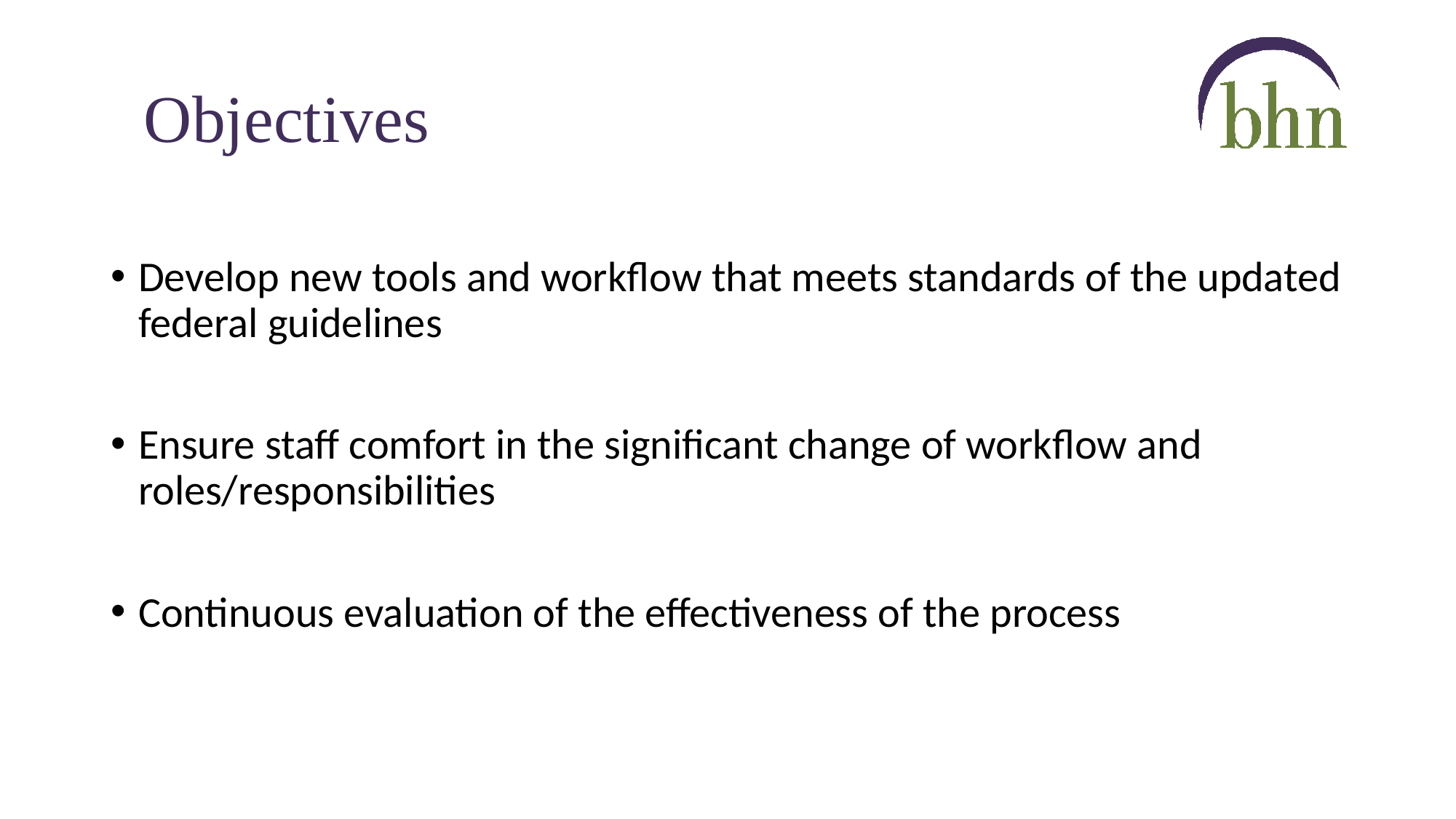

# Objectives
Develop new tools and workflow that meets standards of the updated federal guidelines

Ensure staff comfort in the significant change of workflow and roles/responsibilities

Continuous evaluation of the effectiveness of the process